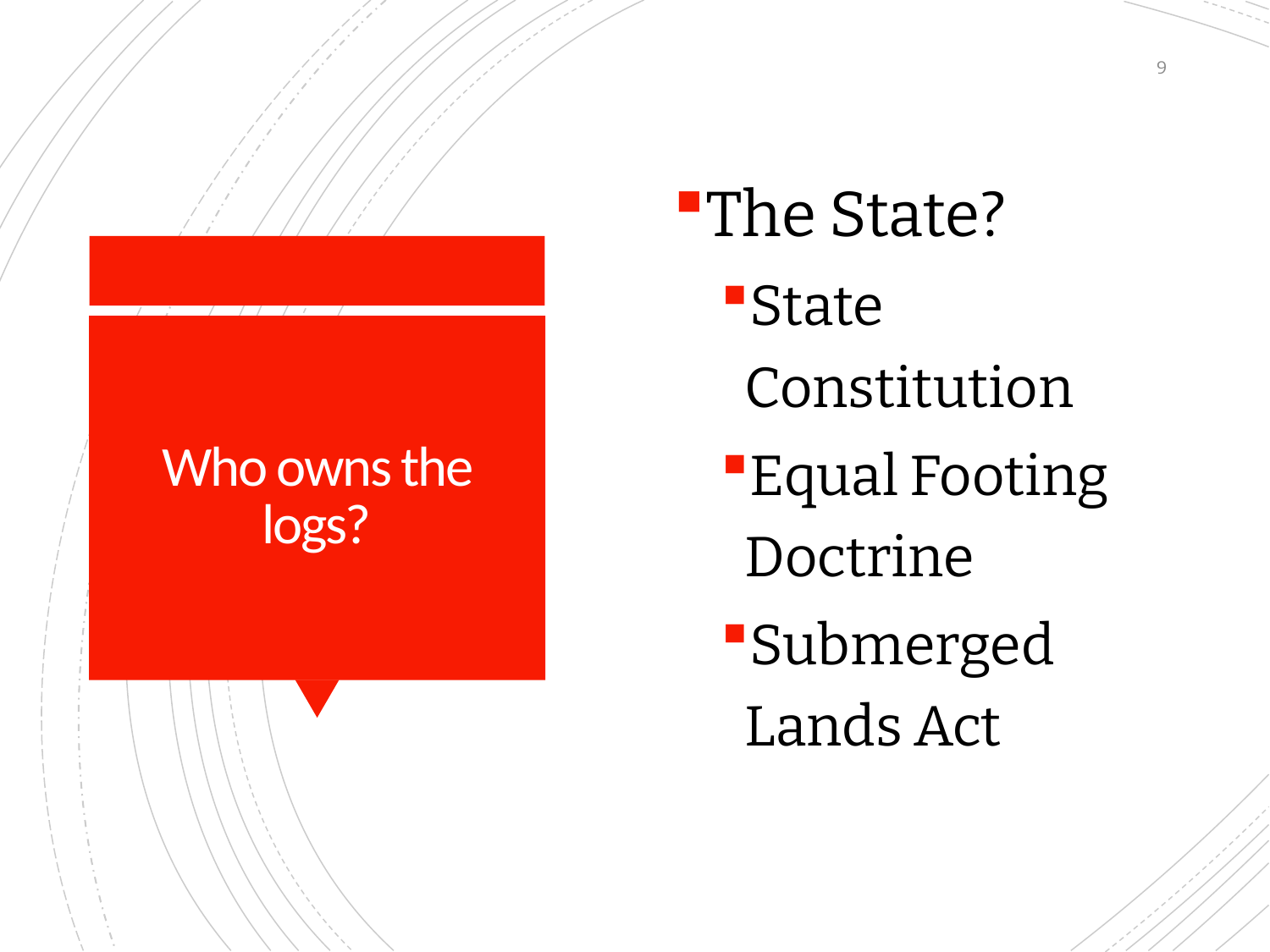

9
The State?
State Constitution
Equal Footing Doctrine
Submerged Lands Act

# Who owns the logs?